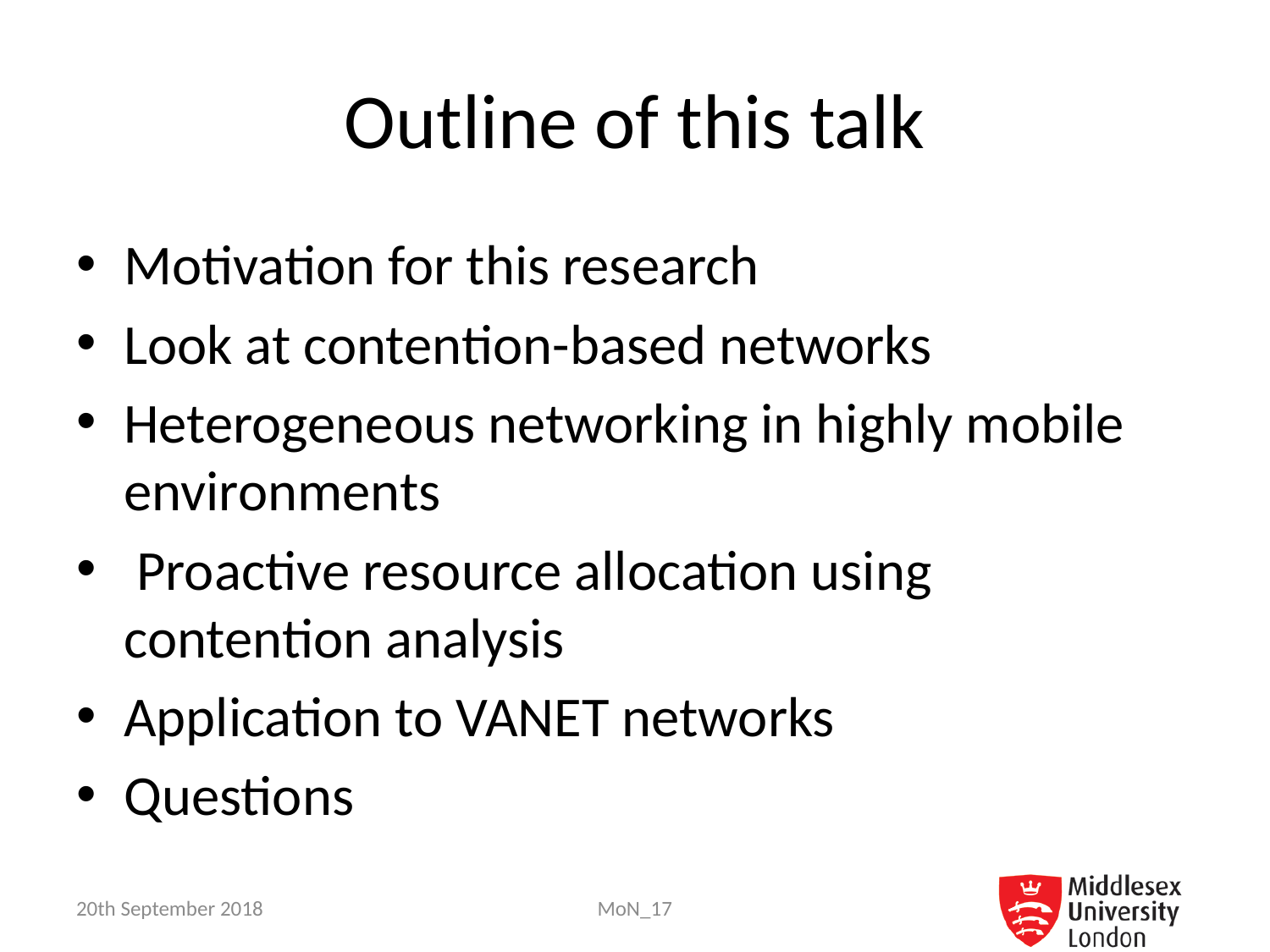

# Outline of this talk
Motivation for this research
Look at contention-based networks
Heterogeneous networking in highly mobile environments
 Proactive resource allocation using contention analysis
Application to VANET networks
Questions

20th September 2018
MoN_17